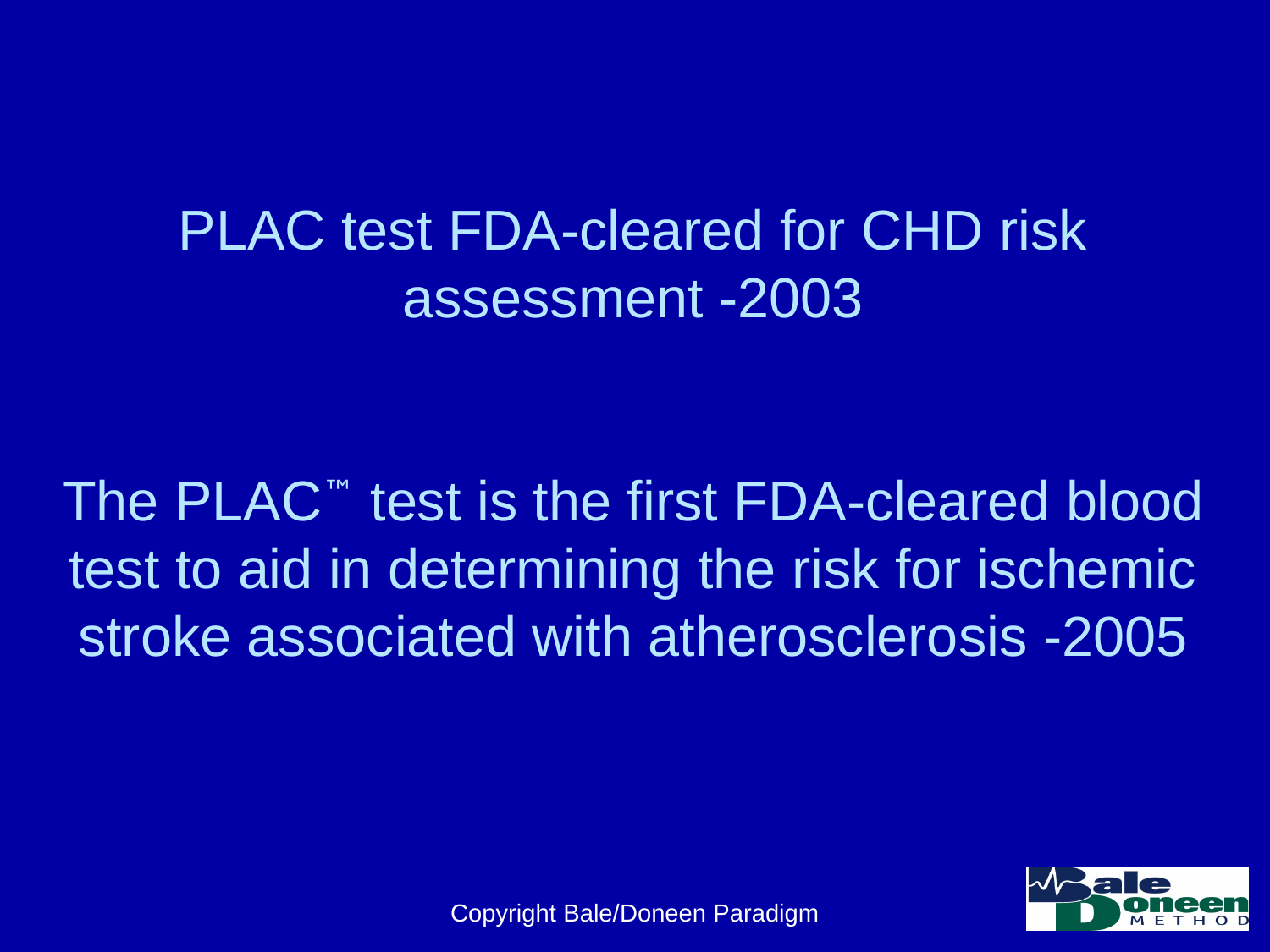

# PLAC test FDA-cleared for CHD risk assessment -2003 The PLAC™ test is the first FDA-cleared blood test to aid in determining the risk for ischemic stroke associated with atherosclerosis -2005
Copyright Bale/Doneen Paradigm